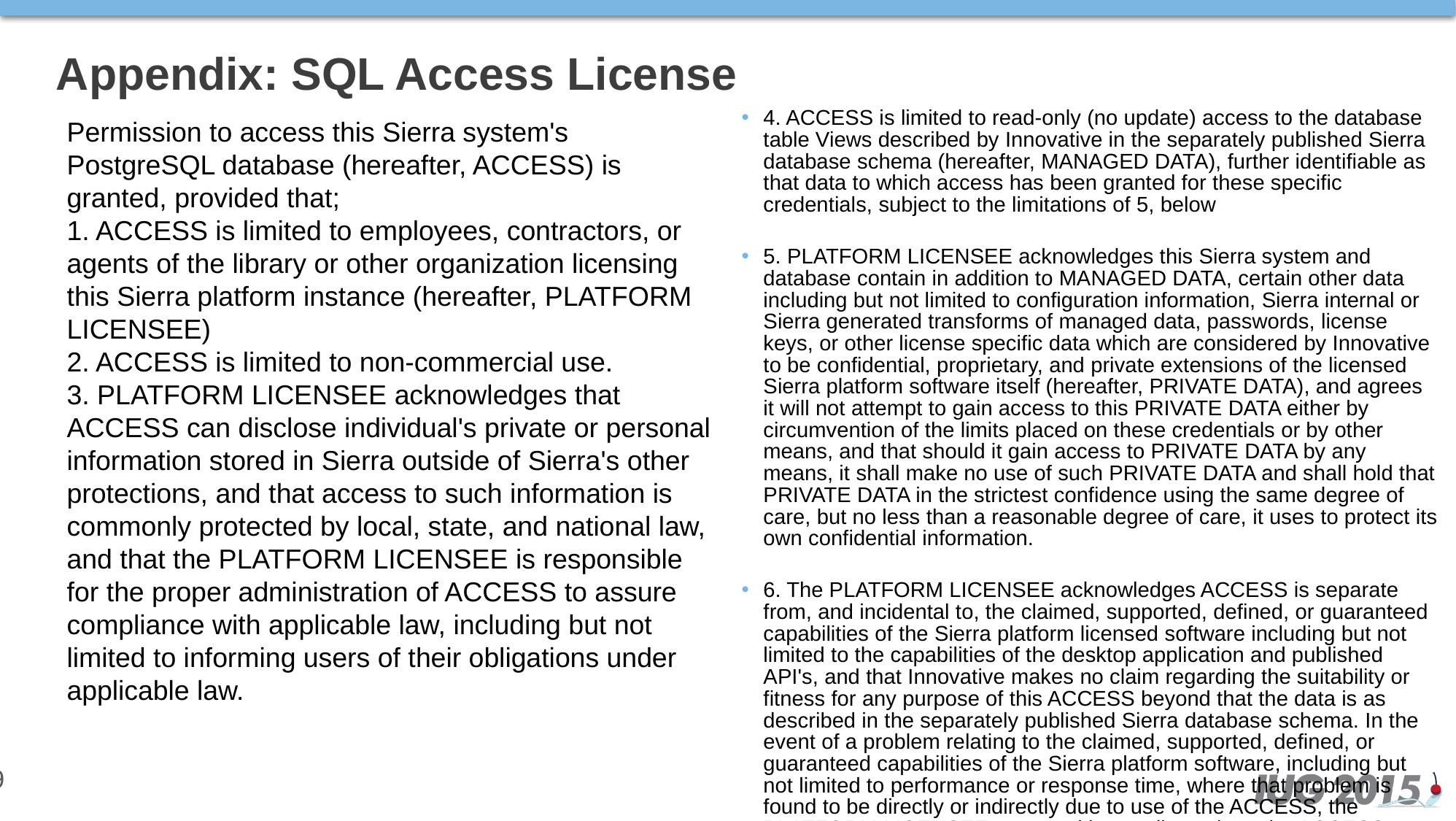

# Appendix: SQL Access License
4. ACCESS is limited to read-only (no update) access to the database table Views described by Innovative in the separately published Sierra database schema (hereafter, MANAGED DATA), further identifiable as that data to which access has been granted for these specific credentials, subject to the limitations of 5, below

5. PLATFORM LICENSEE acknowledges this Sierra system and database contain in addition to MANAGED DATA, certain other data including but not limited to configuration information, Sierra internal or Sierra generated transforms of managed data, passwords, license keys, or other license specific data which are considered by Innovative to be confidential, proprietary, and private extensions of the licensed Sierra platform software itself (hereafter, PRIVATE DATA), and agrees it will not attempt to gain access to this PRIVATE DATA either by circumvention of the limits placed on these credentials or by other means, and that should it gain access to PRIVATE DATA by any means, it shall make no use of such PRIVATE DATA and shall hold that PRIVATE DATA in the strictest confidence using the same degree of care, but no less than a reasonable degree of care, it uses to protect its own confidential information.

6. The PLATFORM LICENSEE acknowledges ACCESS is separate from, and incidental to, the claimed, supported, defined, or guaranteed capabilities of the Sierra platform licensed software including but not limited to the capabilities of the desktop application and published API's, and that Innovative makes no claim regarding the suitability or fitness for any purpose of this ACCESS beyond that the data is as described in the separately published Sierra database schema. In the event of a problem relating to the claimed, supported, defined, or guaranteed capabilities of the Sierra platform software, including but not limited to performance or response time, where that problem is found to be directly or indirectly due to use of the ACCESS, the PLATFORM LICENSEE agrees either to discontinue the ACCESS found to have been interfering with the Sierra platform software, or to accept the problem as a consequence of that ACCESS, waiving any other rights it might otherwise have to request remediation of the problem.
Permission to access this Sierra system's PostgreSQL database (hereafter, ACCESS) is granted, provided that;
1. ACCESS is limited to employees, contractors, or agents of the library or other organization licensing this Sierra platform instance (hereafter, PLATFORM LICENSEE)
2. ACCESS is limited to non-commercial use.
3. PLATFORM LICENSEE acknowledges that ACCESS can disclose individual's private or personal information stored in Sierra outside of Sierra's other protections, and that access to such information is commonly protected by local, state, and national law, and that the PLATFORM LICENSEE is responsible for the proper administration of ACCESS to assure compliance with applicable law, including but not limited to informing users of their obligations under applicable law.